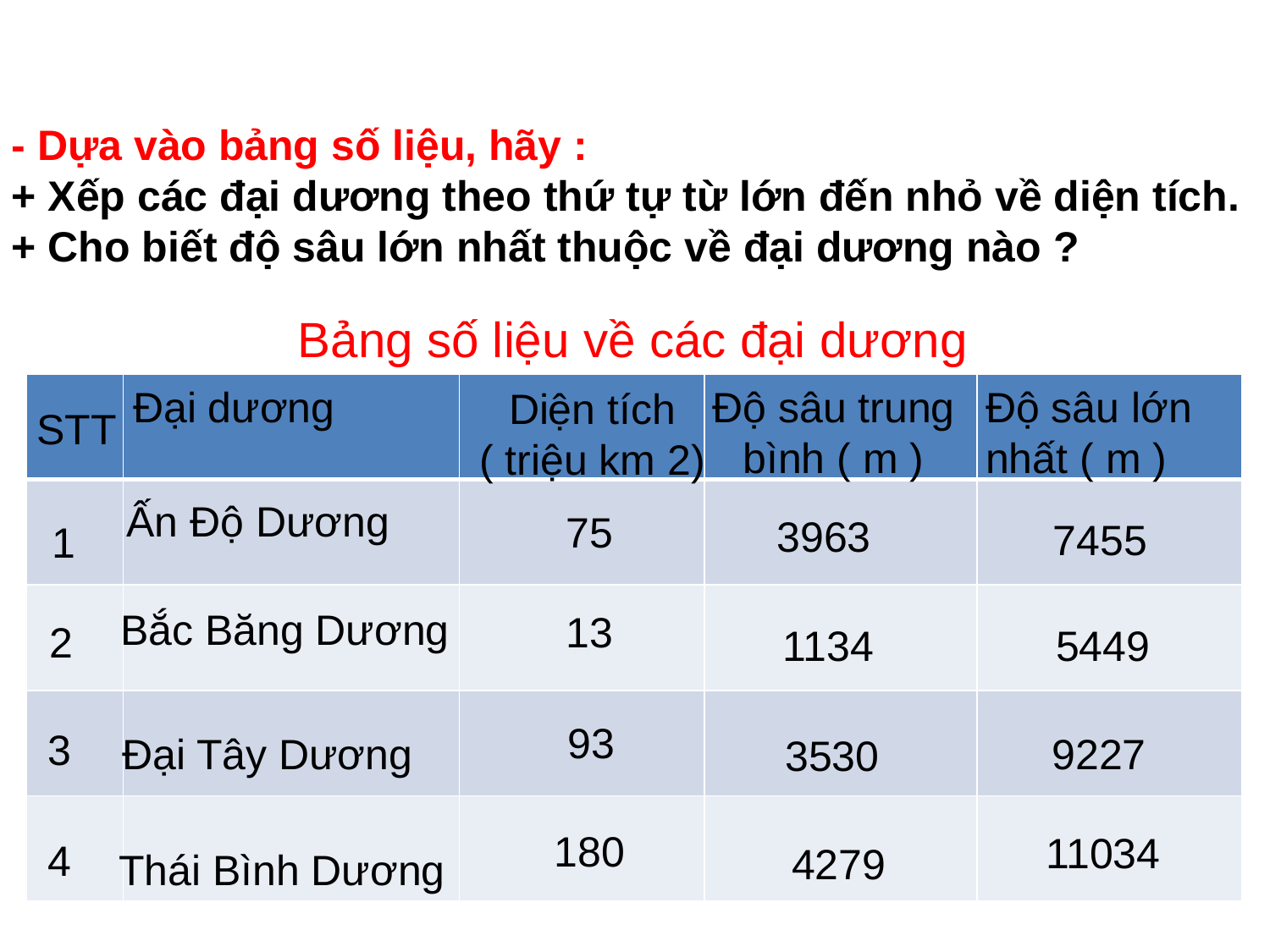

- Dựa vào bảng số liệu, hãy :
+ Xếp các đại dương theo thứ tự từ lớn đến nhỏ về diện tích.
+ Cho biết độ sâu lớn nhất thuộc về đại dương nào ?
Bảng số liệu về các đại dương
|  |  |  |  |  |
| --- | --- | --- | --- | --- |
|  |  |  |  |  |
|  |  |  |  |  |
|  |  |  |  |  |
|  |  |  |  |  |
Đại dương
Ấn Độ Dương
Bắc Băng Dương
Đại Tây Dương
Thái Bình Dương
Độ sâu trung bình ( m )
Độ sâu lớn nhất ( m )
Diện tích
( triệu km 2)
75
3963
7455
13
1134
5449
93
9227
3530
180
11034
4279
STT
1
2
3
4